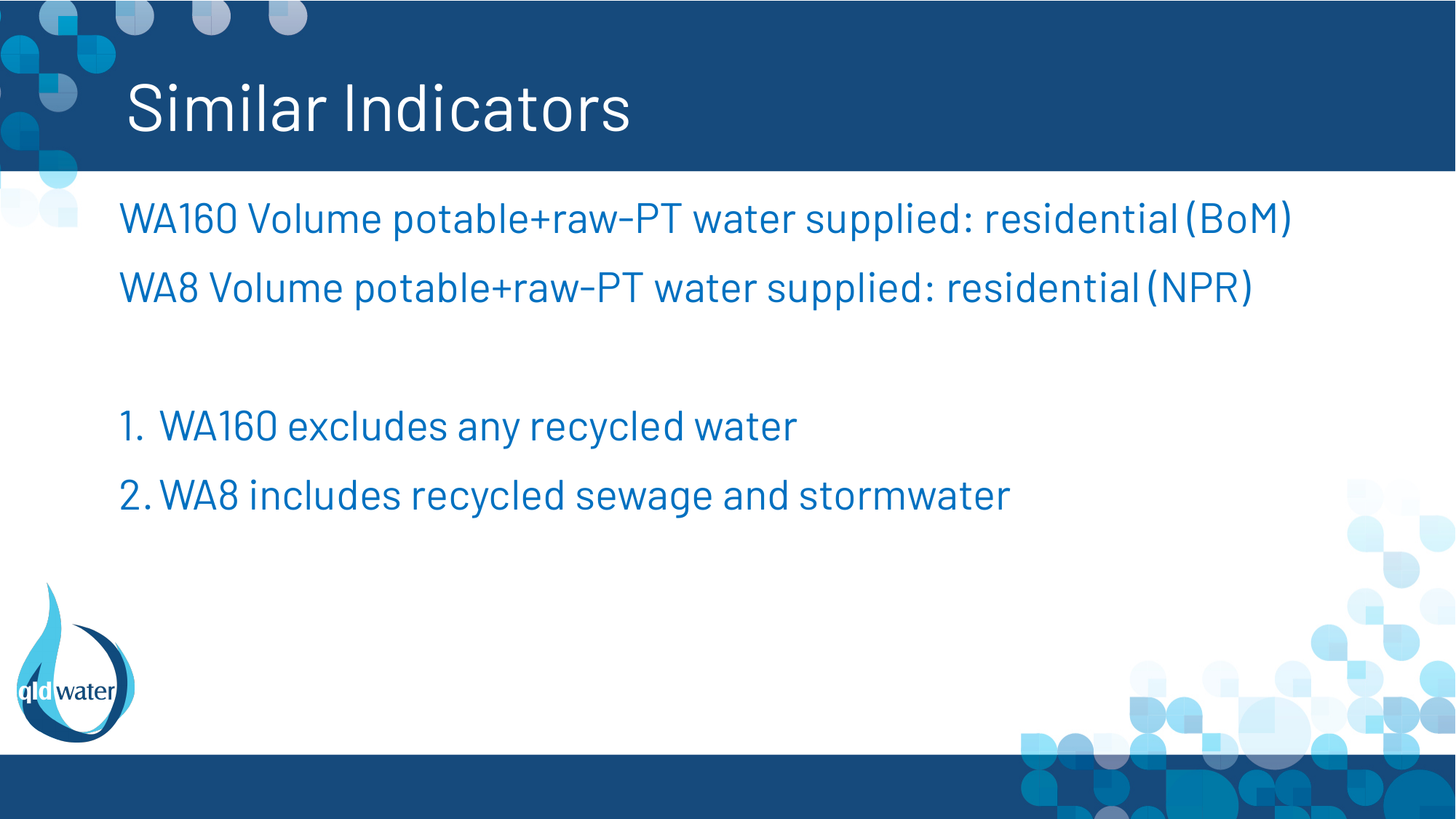

# Similar Indicators
WA160 Volume potable+raw-PT water supplied: residential (BoM)
WA8 Volume potable+raw-PT water supplied: residential (NPR)

WA160 excludes any recycled water
WA8 includes recycled sewage and stormwater